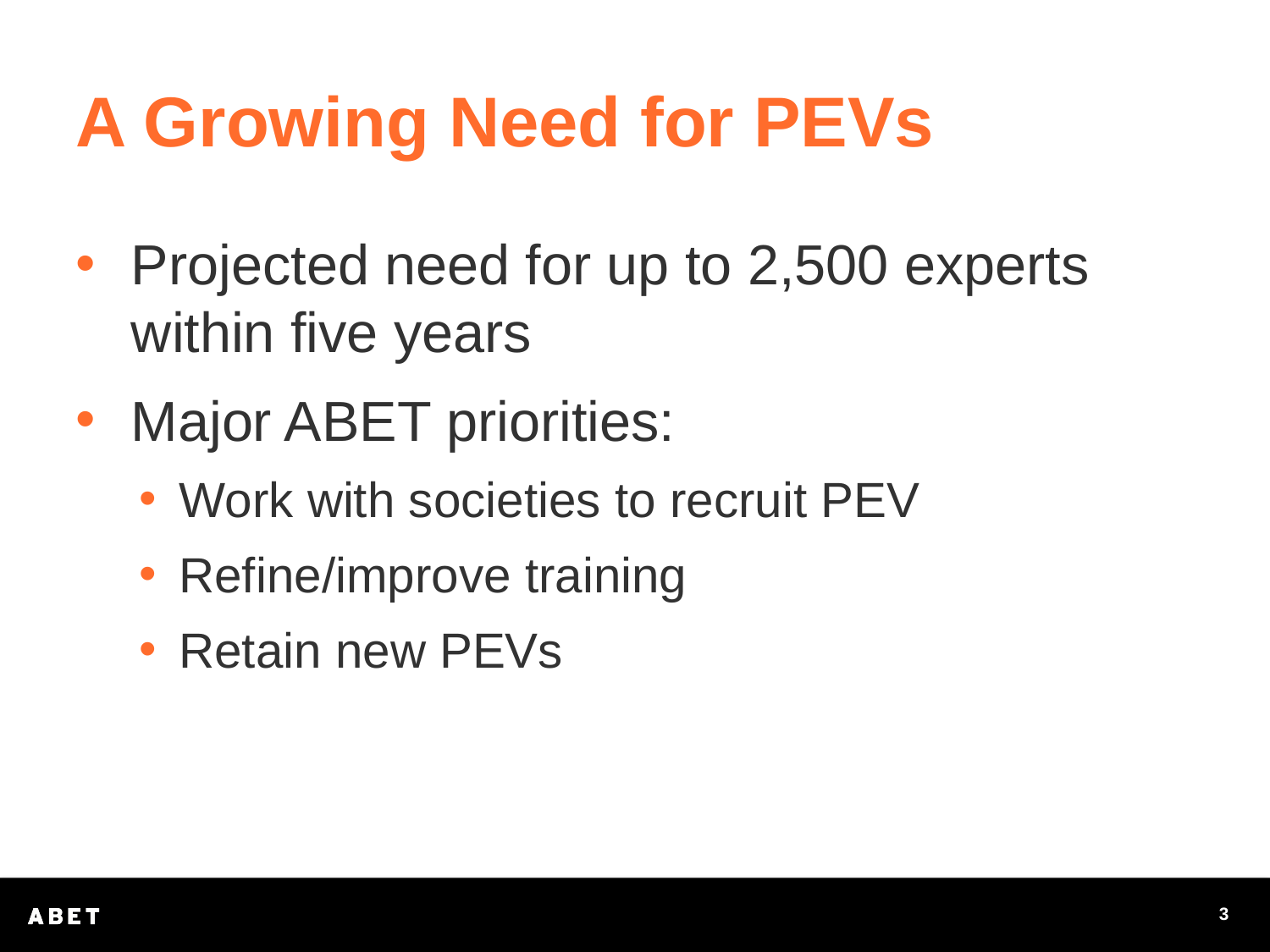

# A Growing Need for PEVs
Projected need for up to 2,500 experts within five years
Major ABET priorities:
Work with societies to recruit PEV
Refine/improve training
Retain new PEVs